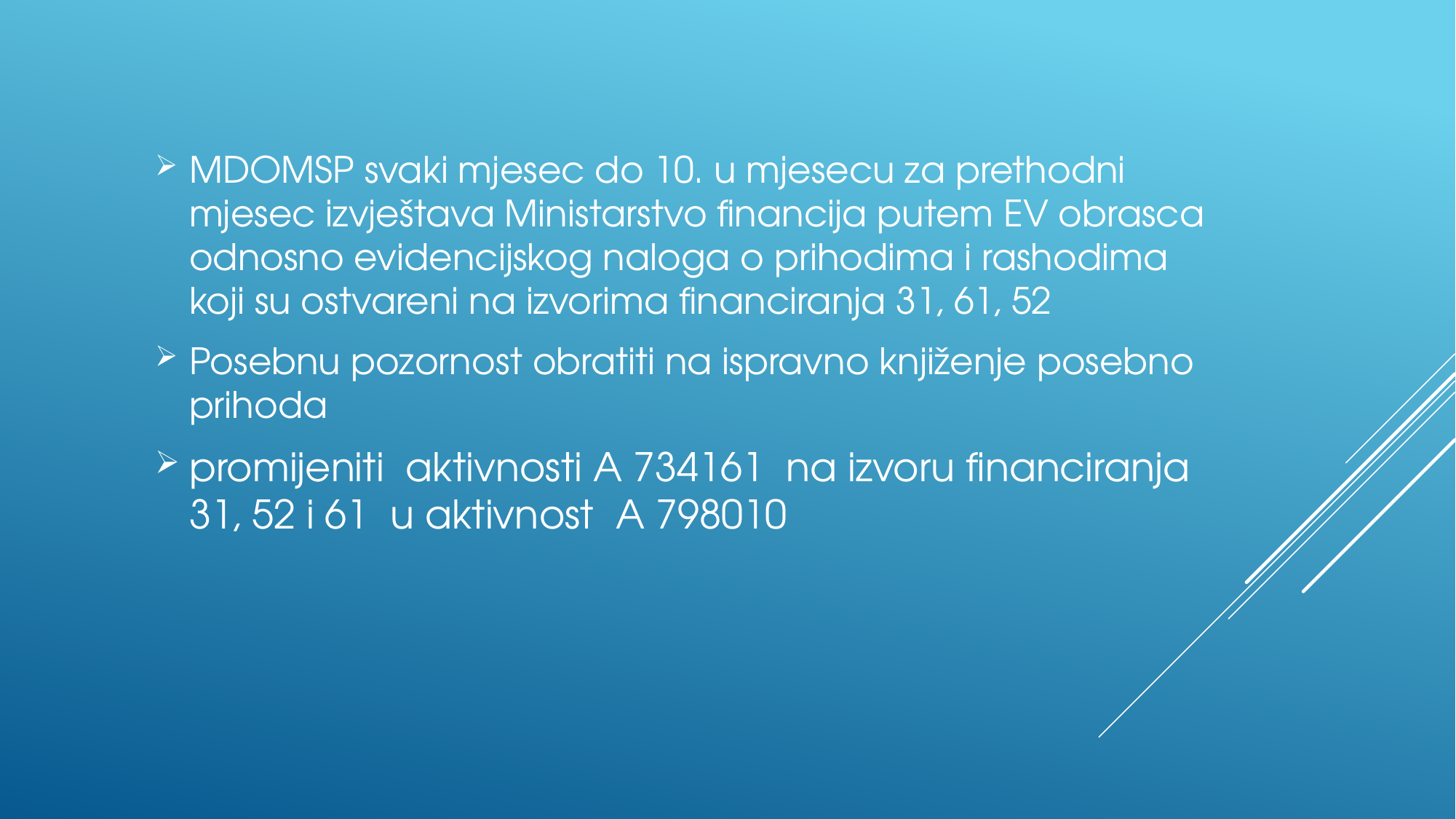

MDOMSP svaki mjesec do 10. u mjesecu za prethodni mjesec izvještava Ministarstvo financija putem EV obrasca odnosno evidencijskog naloga o prihodima i rashodima koji su ostvareni na izvorima financiranja 31, 61, 52
Posebnu pozornost obratiti na ispravno knjiženje posebno prihoda
promijeniti  aktivnosti A 734161  na izvoru financiranja 31, 52 i 61  u aktivnost  A 798010